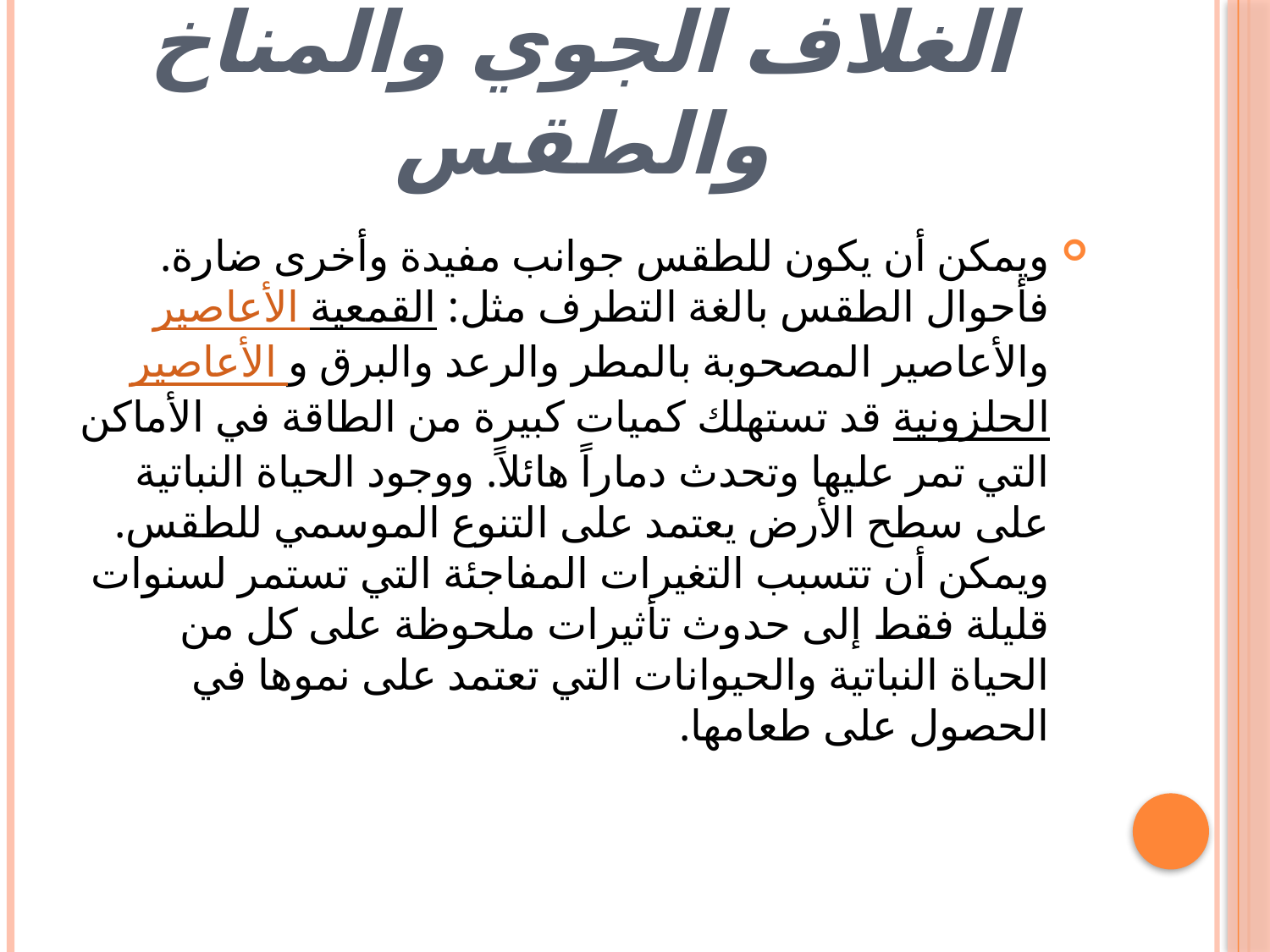

# الغلاف الجوي والمناخ والطقس
ويمكن أن يكون للطقس جوانب مفيدة وأخرى ضارة. فأحوال الطقس بالغة التطرف مثل: الأعاصير القمعية والأعاصير المصحوبة بالمطر والرعد والبرق والأعاصير الحلزونية قد تستهلك كميات كبيرة من الطاقة في الأماكن التي تمر عليها وتحدث دماراً هائلاً. ووجود الحياة النباتية على سطح الأرض يعتمد على التنوع الموسمي للطقس. ويمكن أن تتسبب التغيرات المفاجئة التي تستمر لسنوات قليلة فقط إلى حدوث تأثيرات ملحوظة على كل من الحياة النباتية والحيوانات التي تعتمد على نموها في الحصول على طعامها.